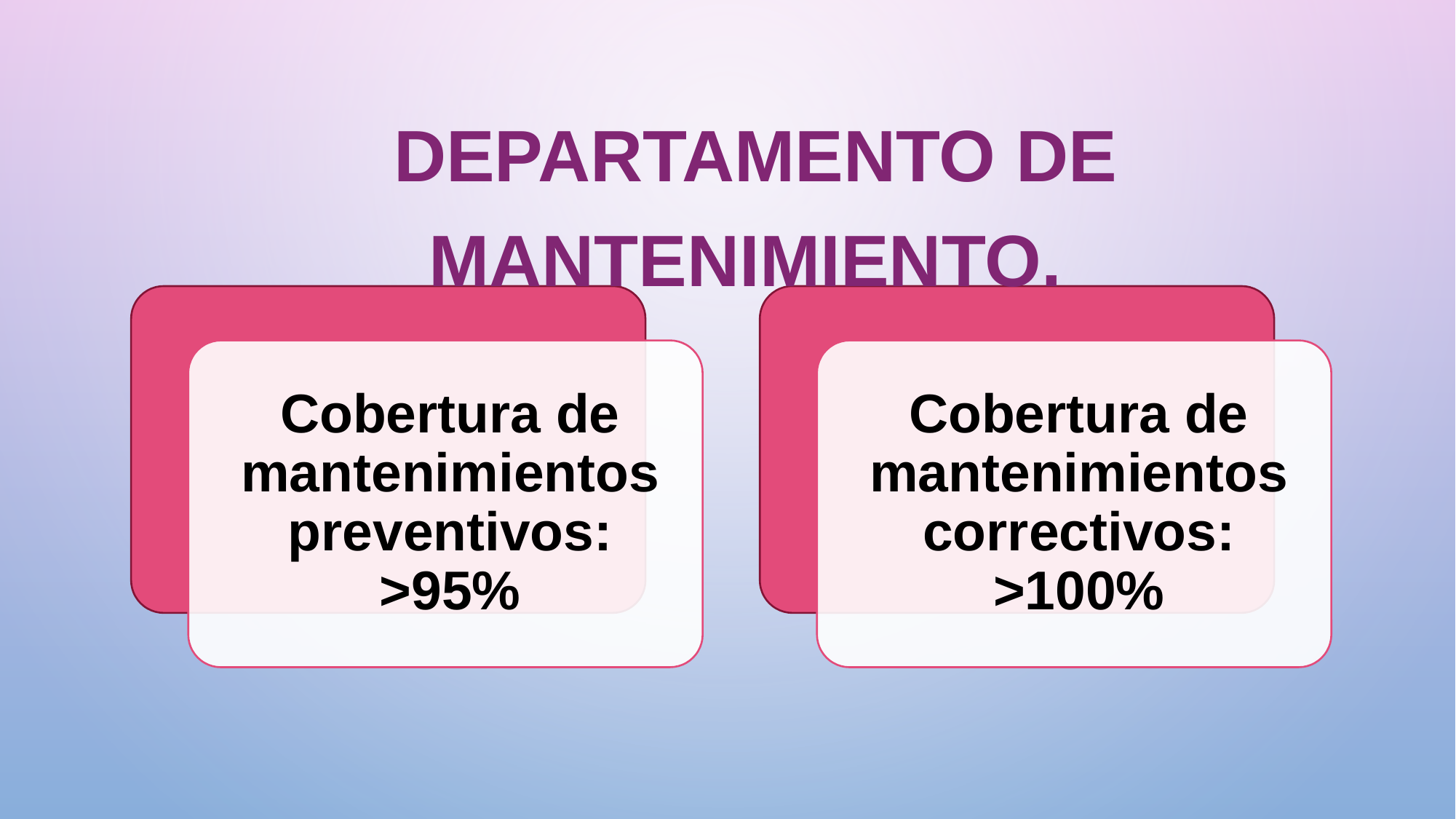

DEPARTAMENTO DE MANTENIMIENTO.
Cobertura de mantenimientos preventivos: >95%
Cobertura de mantenimientos correctivos: >100%